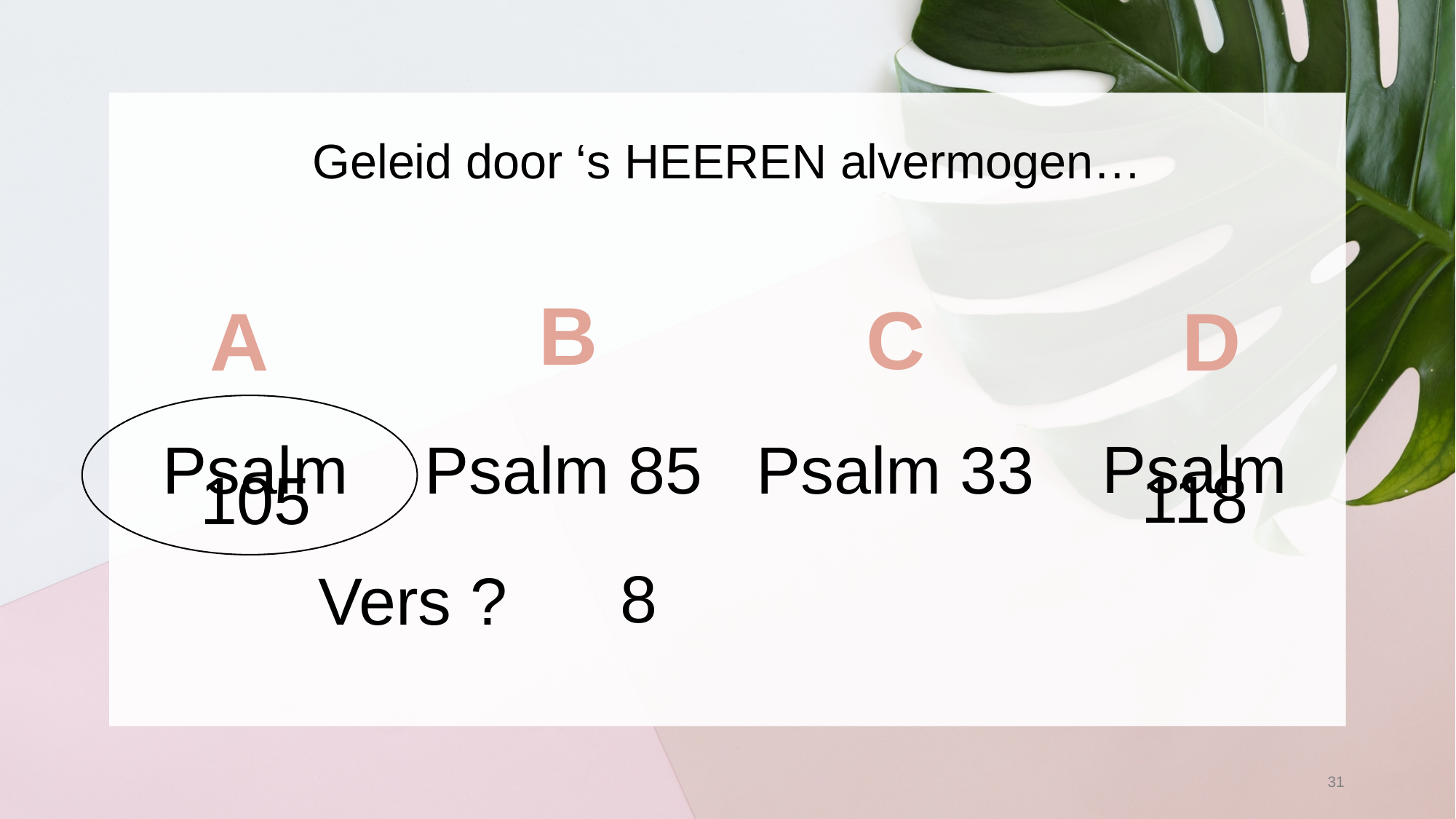

# Geleid door ‘s HEEREN alvermogen…
B
C
A
D

Psalm 118

Psalm 105

Psalm 33

Psalm 85

8

Vers ?

31